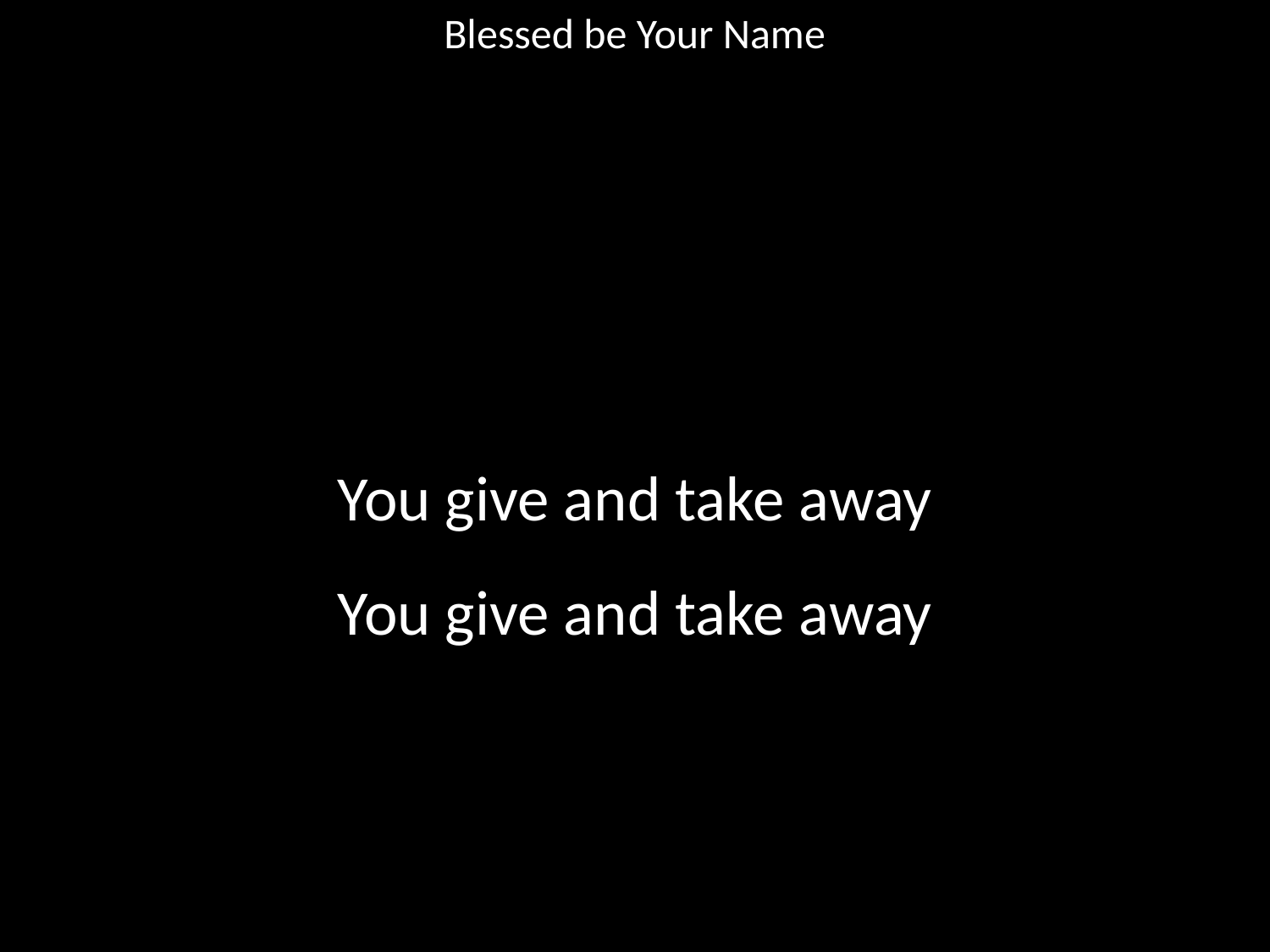

Blessed be Your Name
#
You give and take away
You give and take away